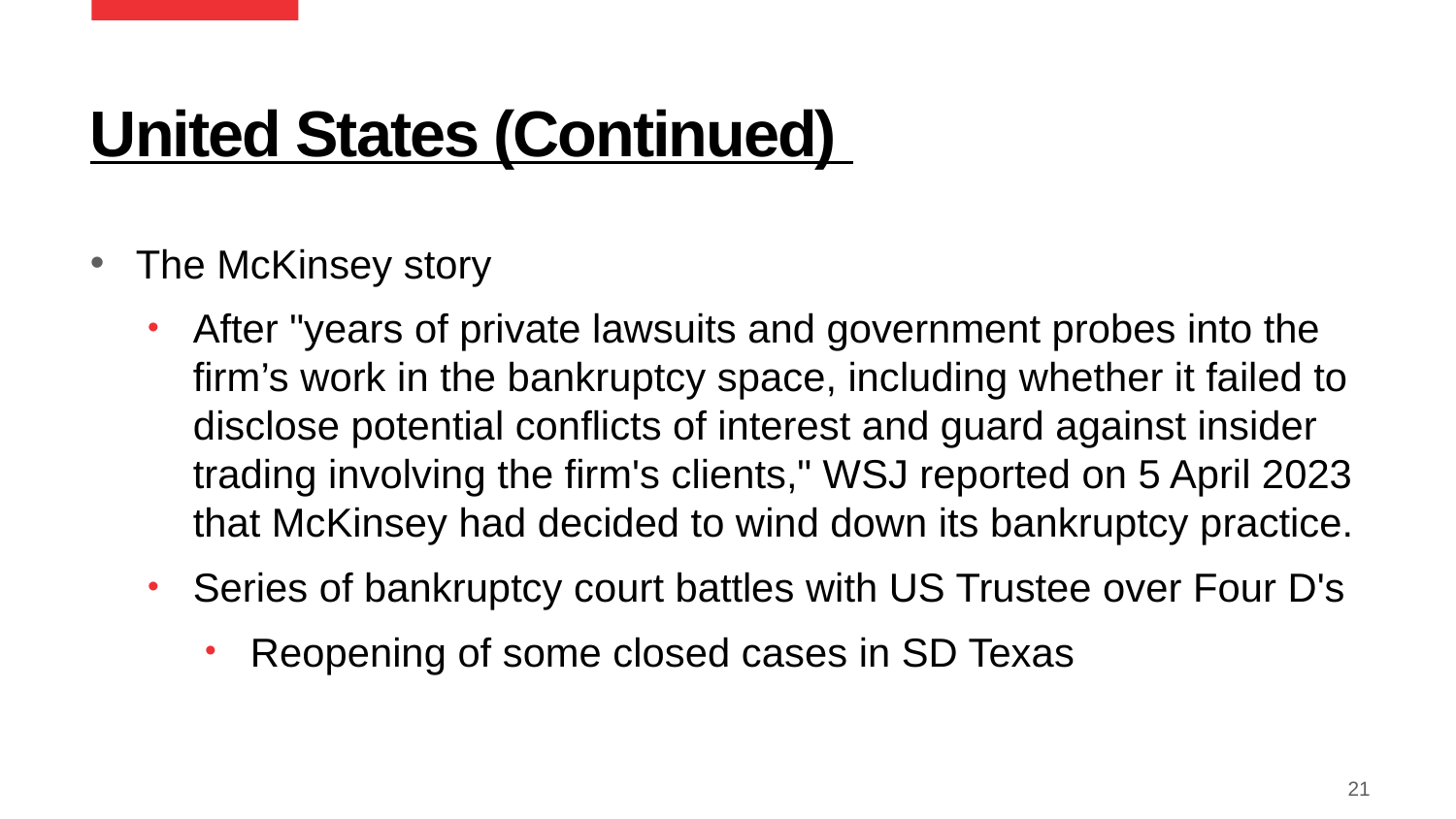

# United States (Continued)
The McKinsey story
After "years of private lawsuits and government probes into the firm’s work in the bankruptcy space, including whether it failed to disclose potential conflicts of interest and guard against insider trading involving the firm's clients," WSJ reported on 5 April 2023 that McKinsey had decided to wind down its bankruptcy practice.
Series of bankruptcy court battles with US Trustee over Four D's
Reopening of some closed cases in SD Texas

21